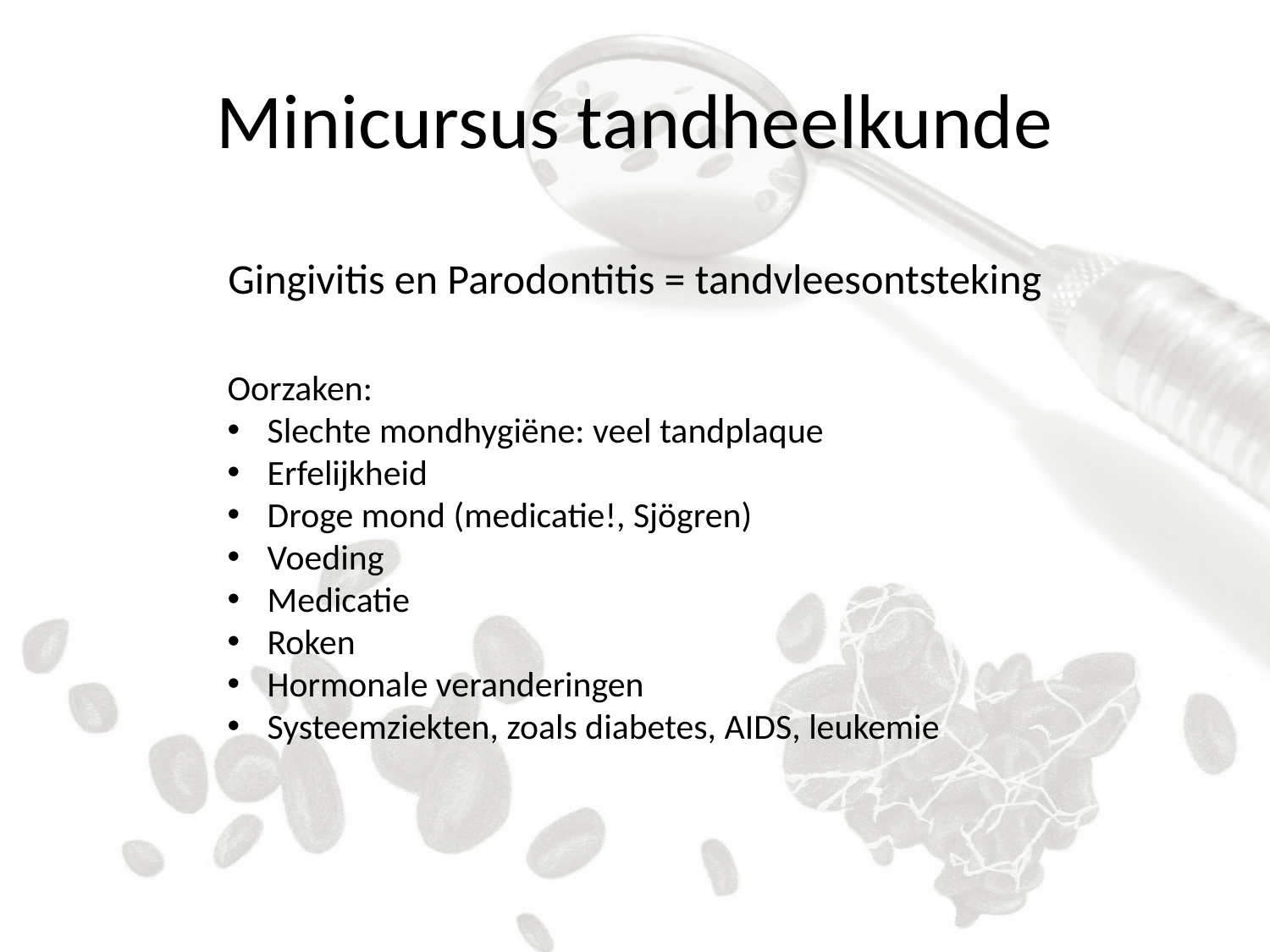

# Minicursus tandheelkunde
Gingivitis en Parodontitis = tandvleesontsteking
Oorzaken:
Slechte mondhygiëne: veel tandplaque
Erfelijkheid
Droge mond (medicatie!, Sjögren)
Voeding
Medicatie
Roken
Hormonale veranderingen
Systeemziekten, zoals diabetes, AIDS, leukemie